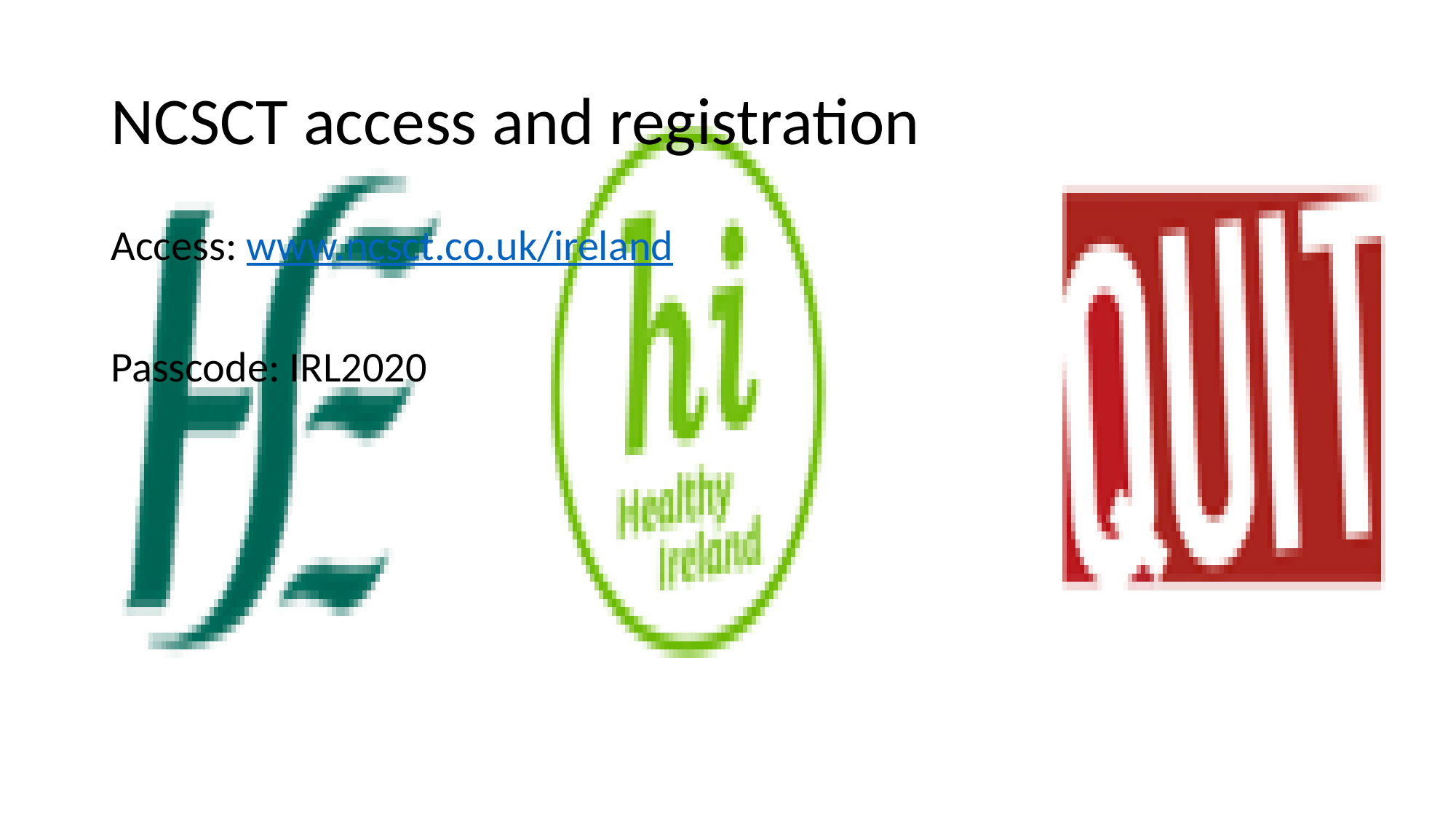

# NCSCT access and registration
Access: www.ncsct.co.uk/ireland

Passcode: IRL2020